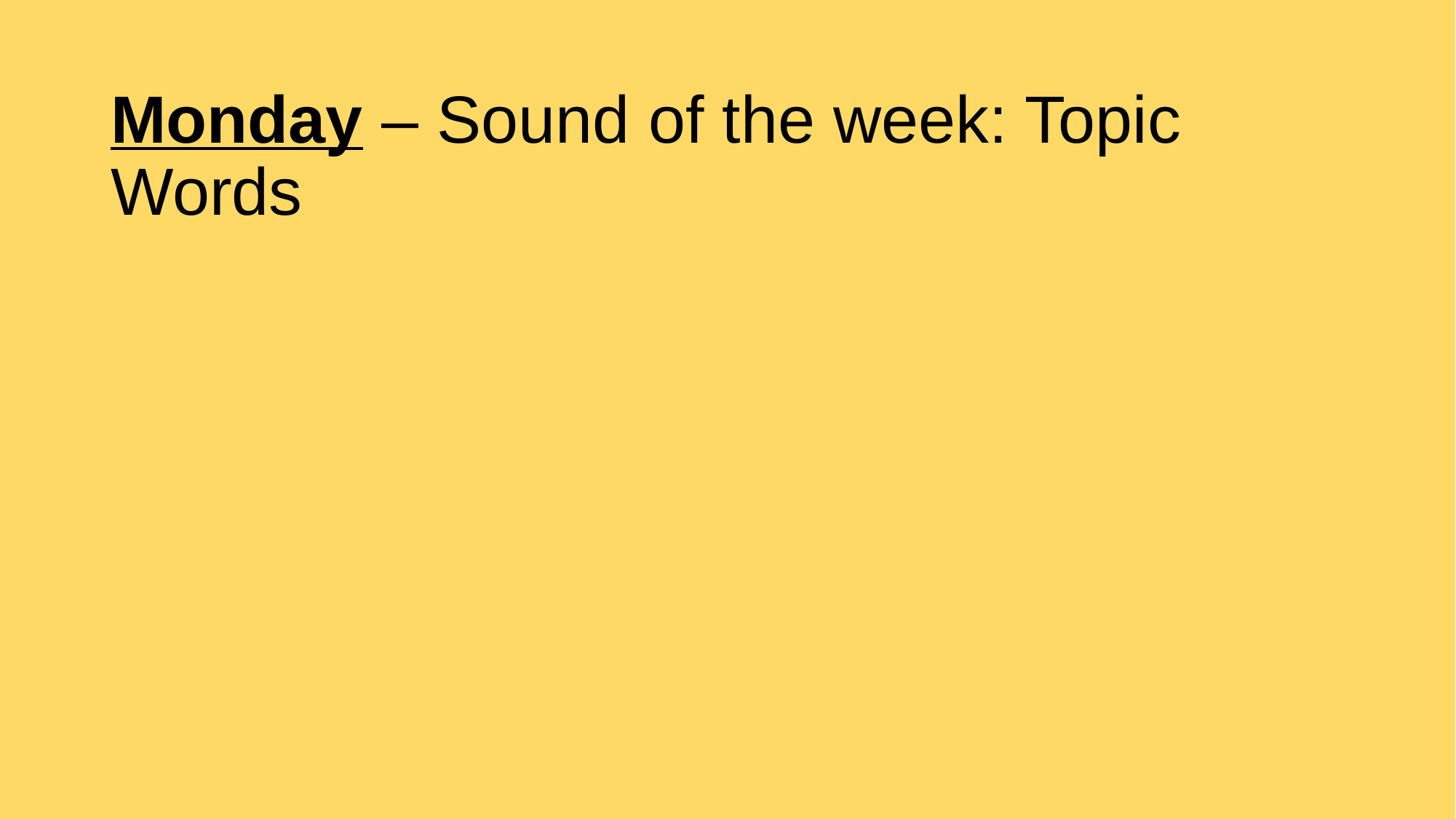

# Monday – Sound of the week: Topic Words